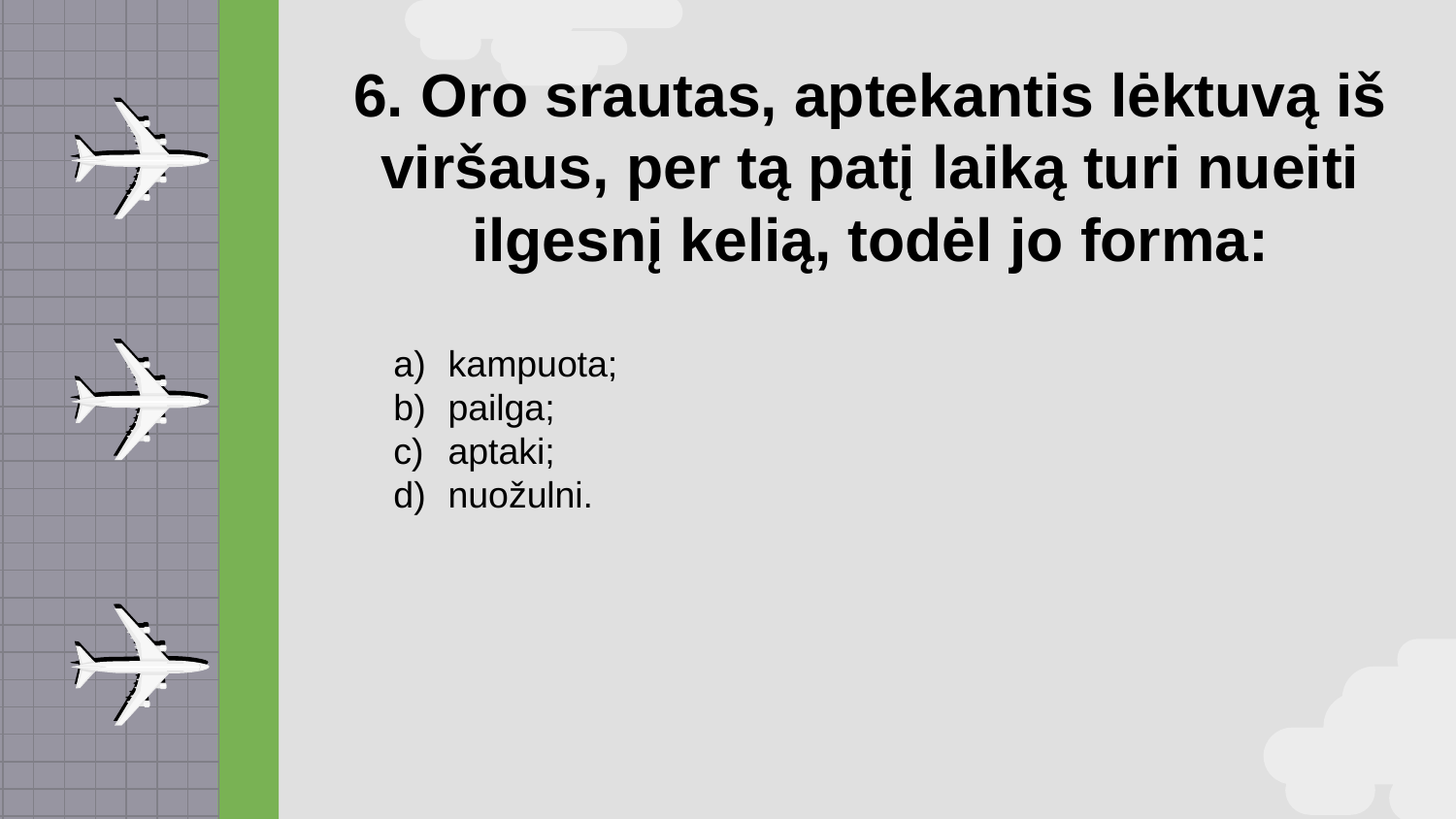

# 6. Oro srautas, aptekantis lėktuvą iš viršaus, per tą patį laiką turi nueiti ilgesnį kelią, todėl jo forma:
kampuota;
pailga;
aptaki;
nuožulni.